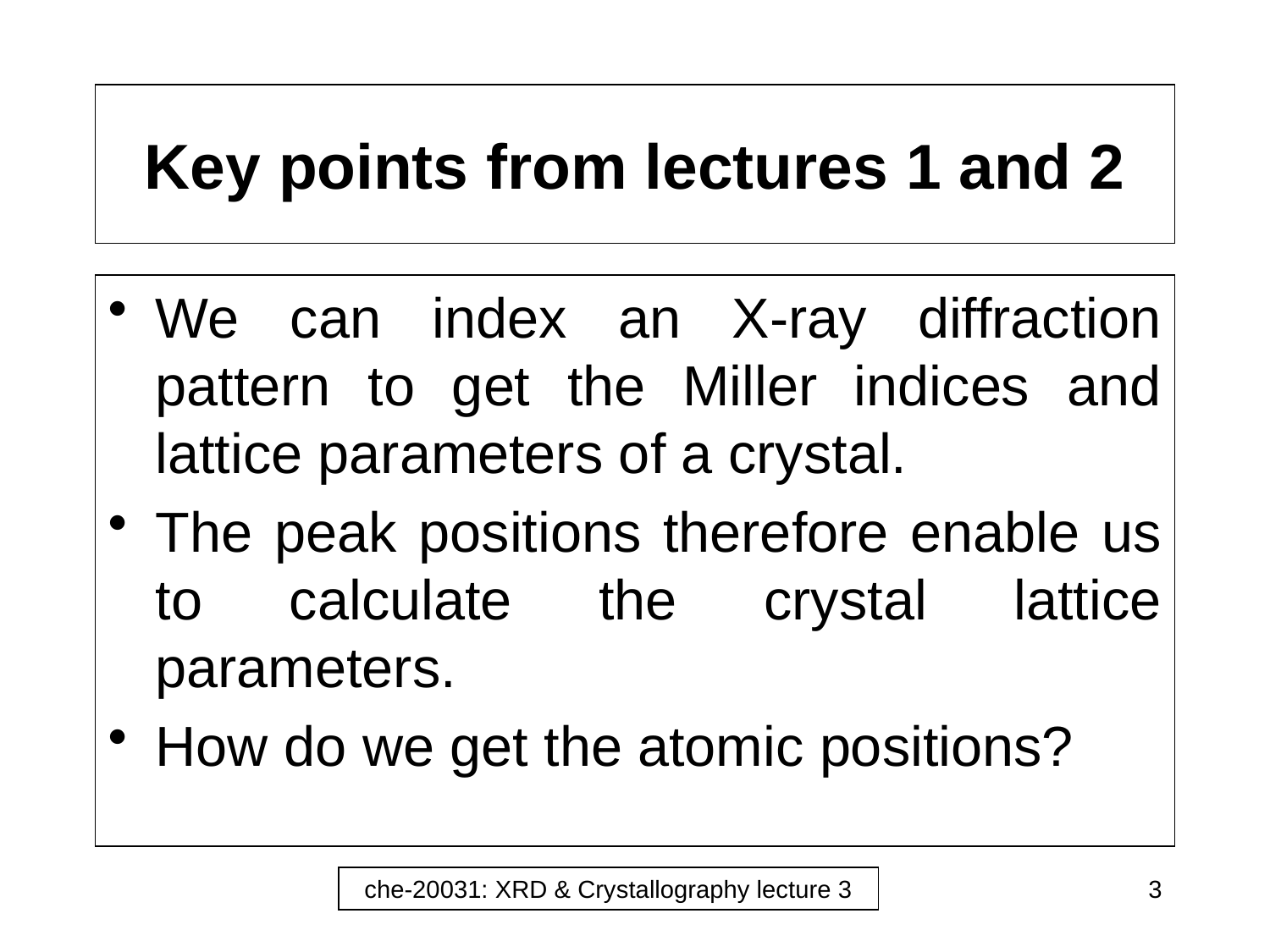

# Key points from lectures 1 and 2
We can index an X-ray diffraction pattern to get the Miller indices and lattice parameters of a crystal.
The peak positions therefore enable us to calculate the crystal lattice parameters.
How do we get the atomic positions?
che-20031: XRD & Crystallography lecture 3
3